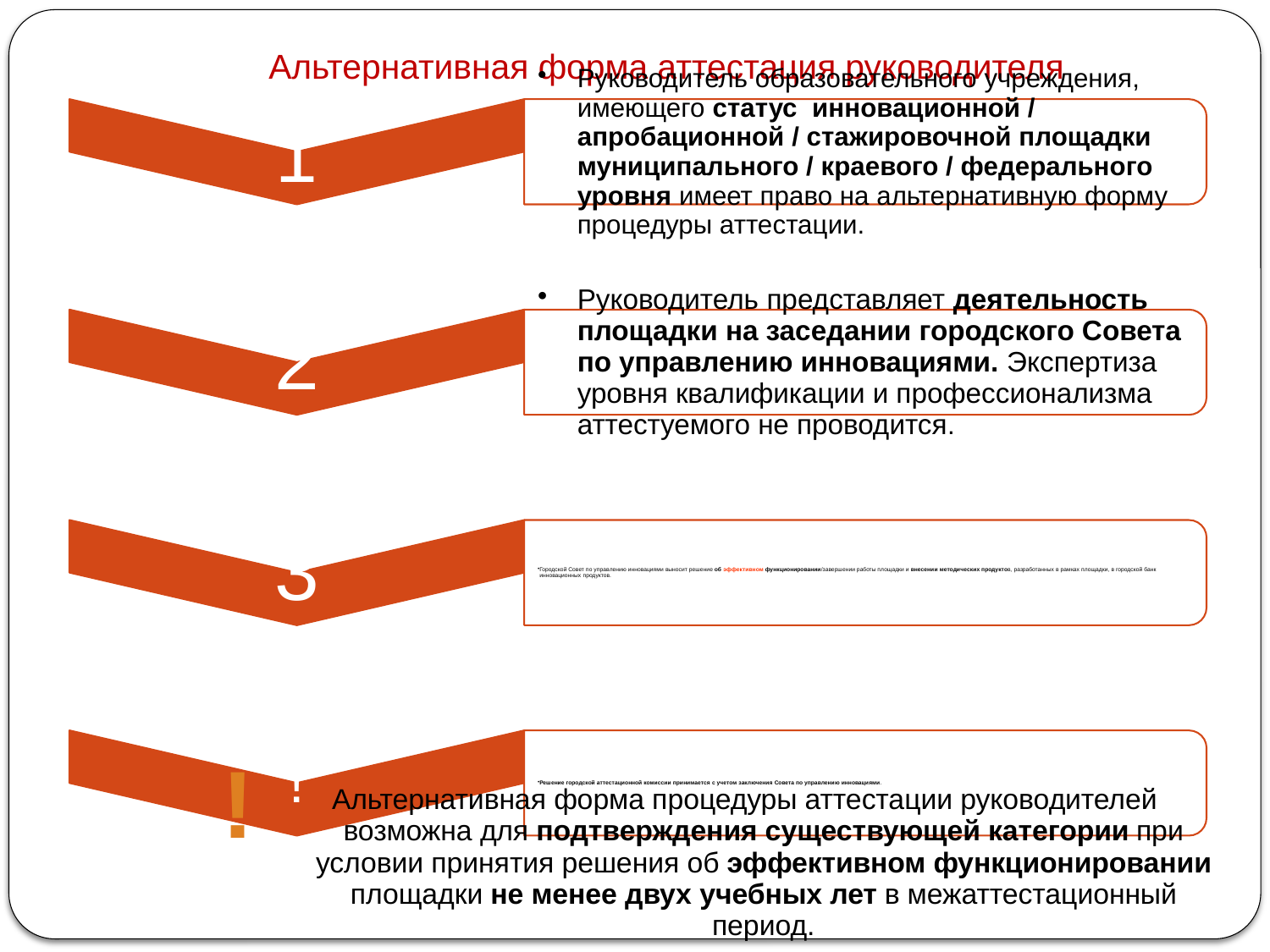

# Альтернативная форма аттестация руководителя
1
Руководитель образовательного учреждения, имеющего статус  инновационной / апробационной / стажировочной площадки муниципального / краевого / федерального уровня имеет право на альтернативную форму процедуры аттестации.
2
Руководитель представляет деятельность площадки на заседании городского Совета по управлению инновациями. Экспертиза уровня квалификации и профессионализма аттестуемого не проводится.
3
Городской Совет по управлению инновациями выносит решение об эффективном функционировании/завершении работы площадки и внесении методических продуктов, разработанных в рамках площадки, в городской банк инновационных продуктов.
!
Решение городской аттестационной комиссии принимается с учетом заключения Совета по управлению инновациями.

!

Альтернативная форма процедуры аттестации руководителей возможна для подтверждения существующей категории при условии принятия решения об эффективном функционировании площадки не менее двух учебных лет в межаттестационный период.